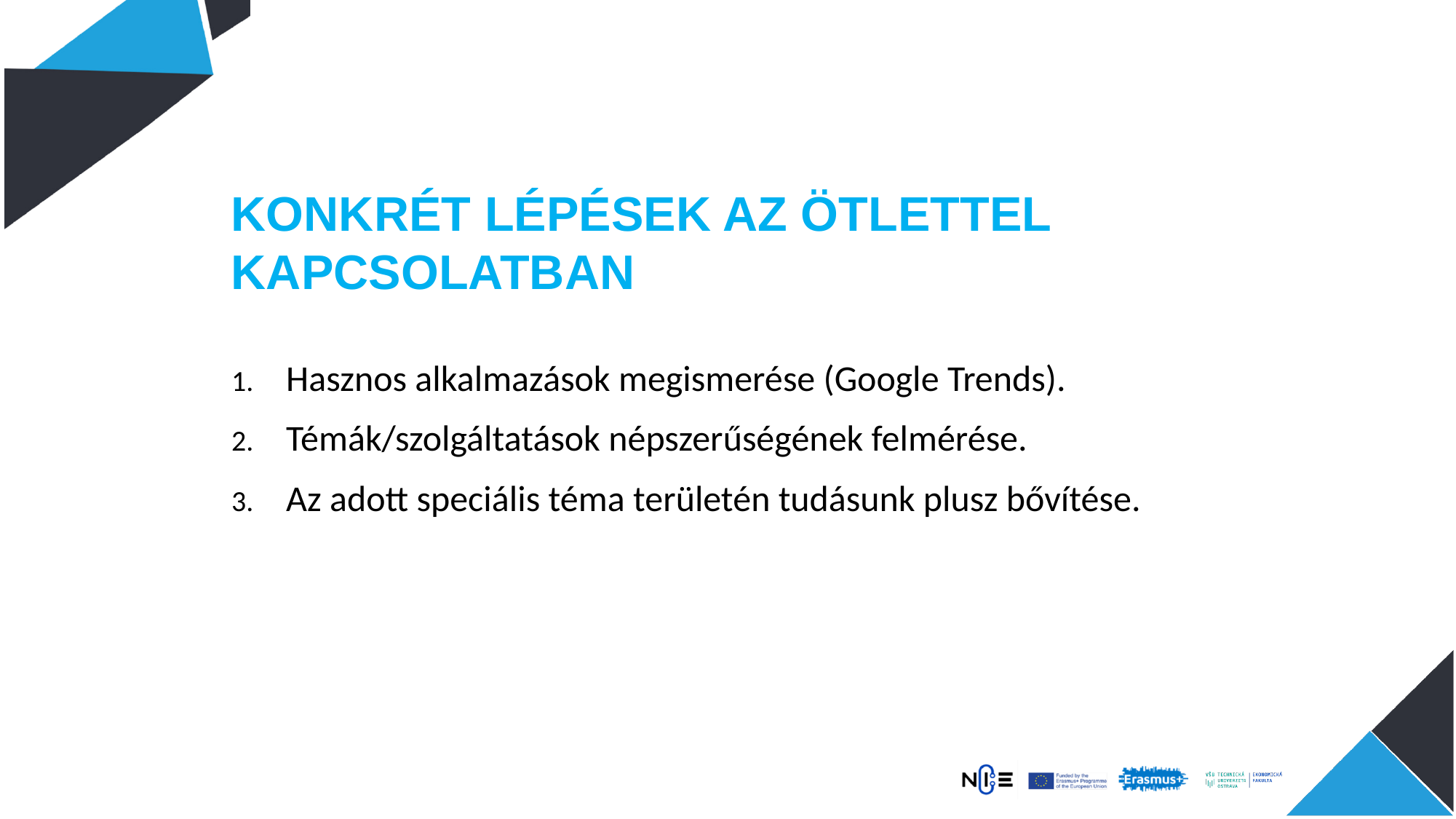

#
KONKRÉT LÉPÉSEK AZ ÖTLETTEL KAPCSOLATBAN
Hasznos alkalmazások megismerése (Google Trends).
Témák/szolgáltatások népszerűségének felmérése.
Az adott speciális téma területén tudásunk plusz bővítése.